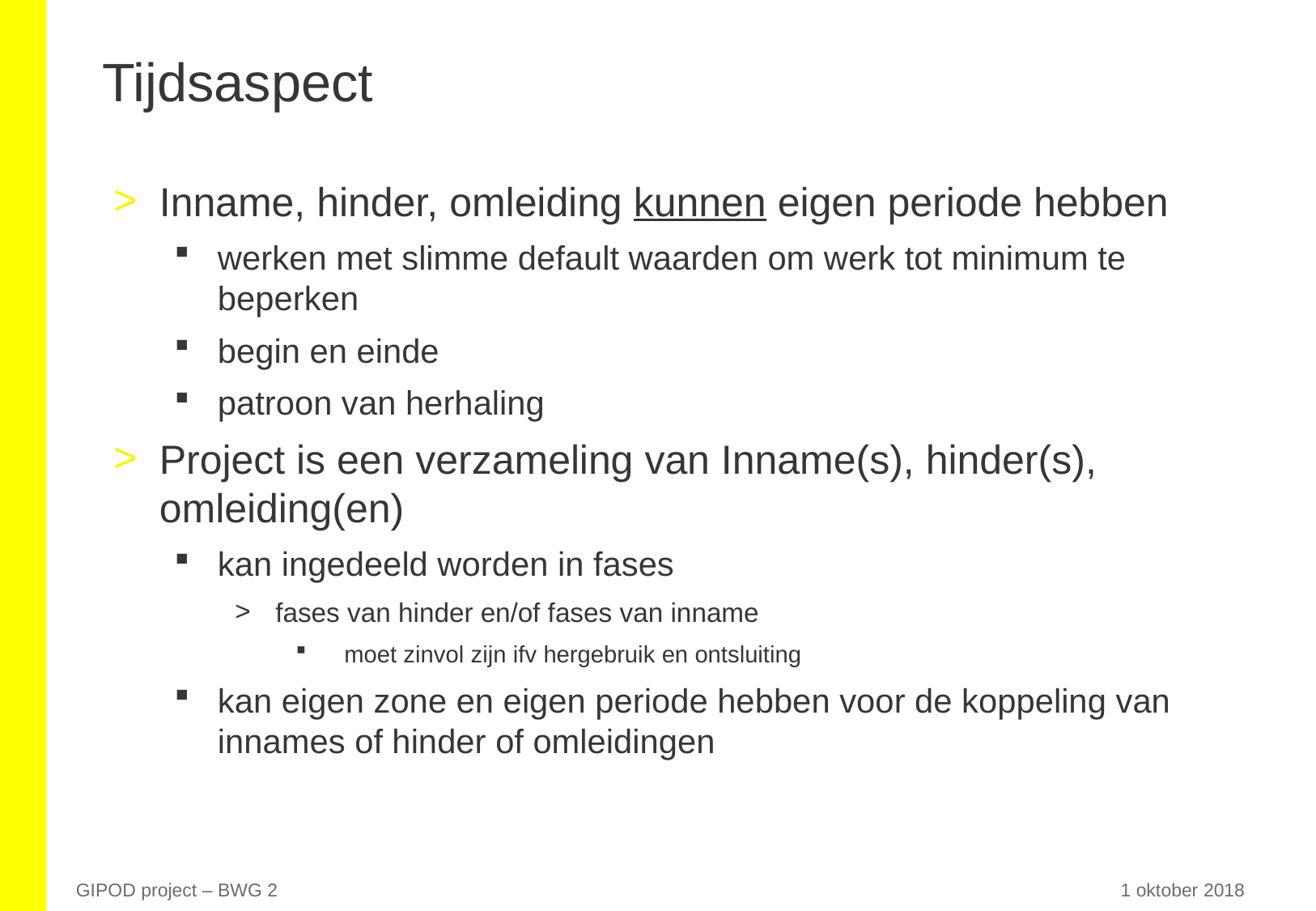

# Tijdsaspect
Inname, hinder, omleiding kunnen eigen periode hebben
werken met slimme default waarden om werk tot minimum te beperken
begin en einde
patroon van herhaling
Project is een verzameling van Inname(s), hinder(s), omleiding(en)
kan ingedeeld worden in fases
fases van hinder en/of fases van inname
moet zinvol zijn ifv hergebruik en ontsluiting
kan eigen zone en eigen periode hebben voor de koppeling van innames of hinder of omleidingen
GIPOD project – BWG 2
1 oktober 2018